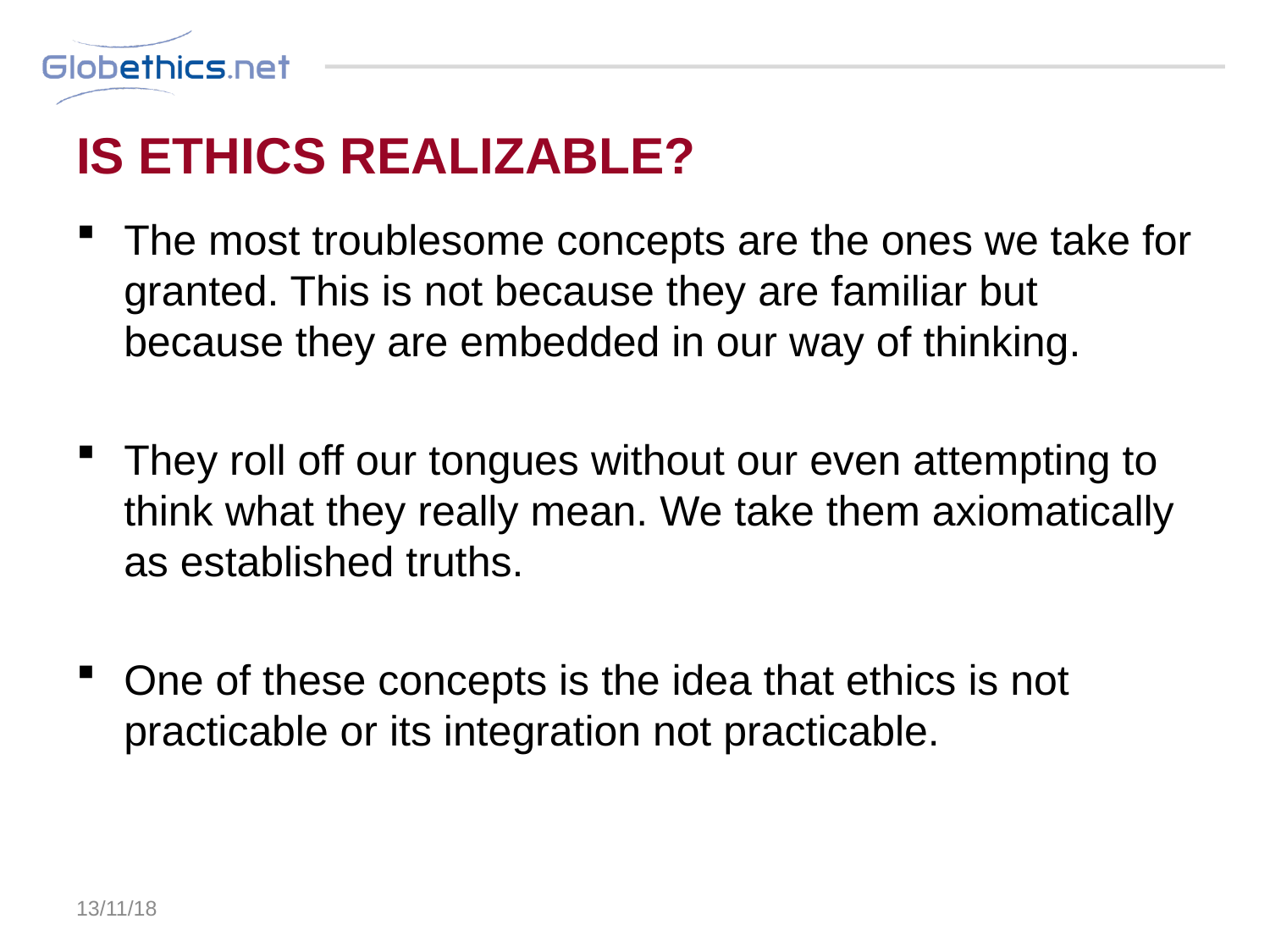

# Is ethics realizable?
The most troublesome concepts are the ones we take for granted. This is not because they are familiar but because they are embedded in our way of thinking.

They roll off our tongues without our even attempting to think what they really mean. We take them axiomatically as established truths.

One of these concepts is the idea that ethics is not practicable or its integration not practicable.

13/11/18